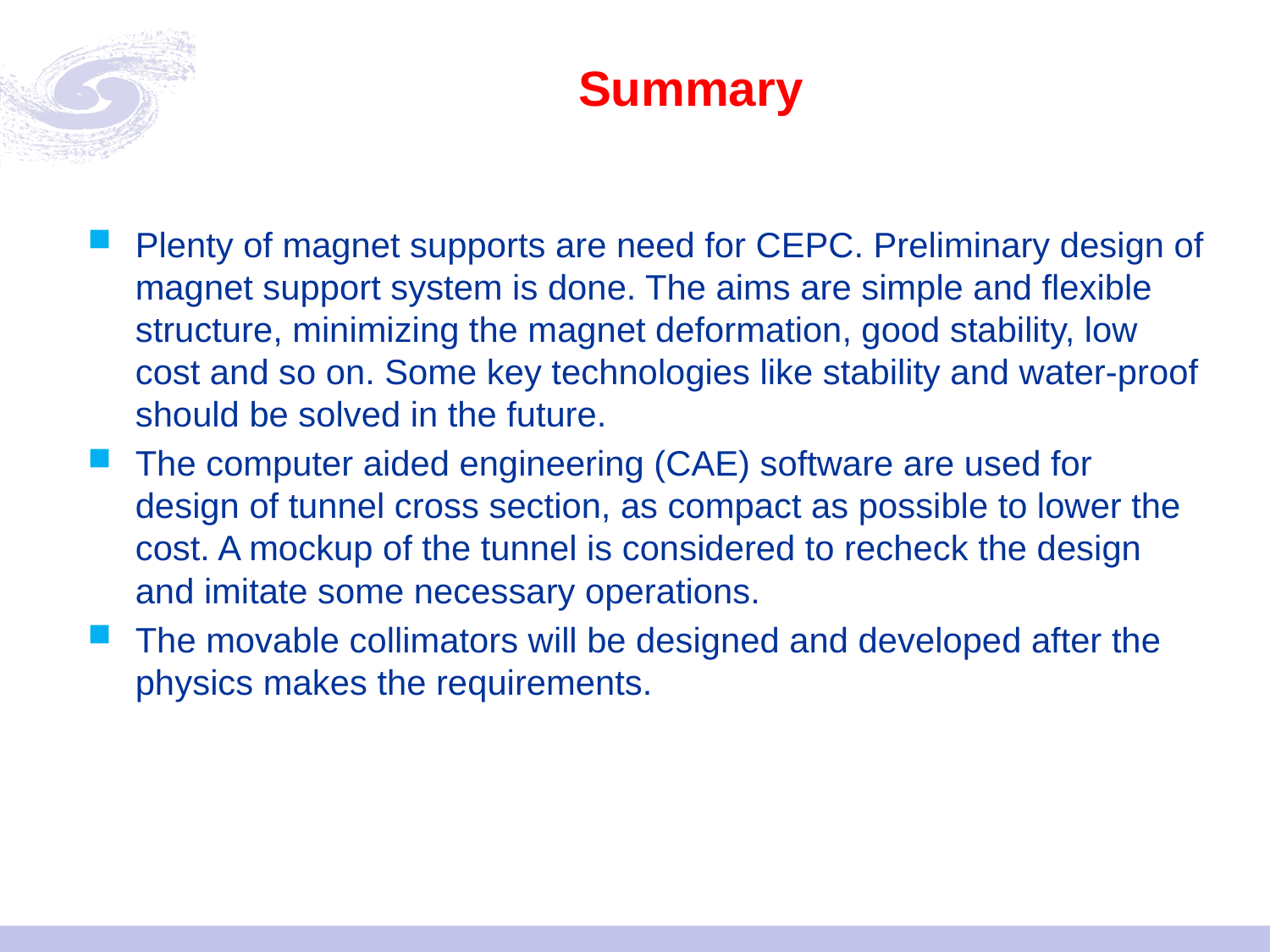

# Summary
Plenty of magnet supports are need for CEPC. Preliminary design of magnet support system is done. The aims are simple and flexible structure, minimizing the magnet deformation, good stability, low cost and so on. Some key technologies like stability and water-proof should be solved in the future.
The computer aided engineering (CAE) software are used for design of tunnel cross section, as compact as possible to lower the cost. A mockup of the tunnel is considered to recheck the design and imitate some necessary operations.
The movable collimators will be designed and developed after the physics makes the requirements.